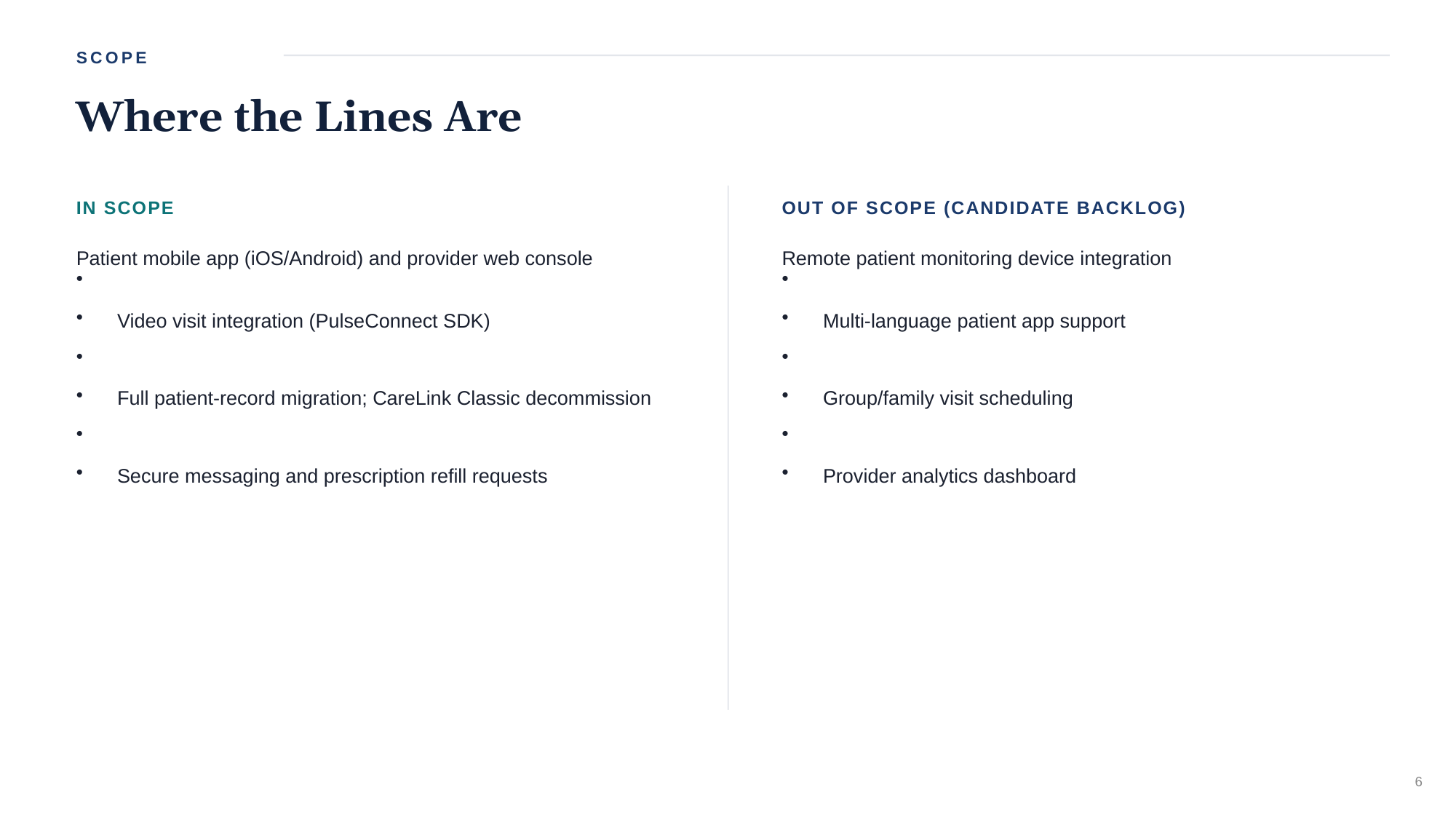

SCOPE

Where the Lines Are
IN SCOPE

OUT OF SCOPE (CANDIDATE BACKLOG)
Patient mobile app (iOS/Android) and provider web console

Video visit integration (PulseConnect SDK)

Full patient-record migration; CareLink Classic decommission

Secure messaging and prescription refill requests
Remote patient monitoring device integration

Multi-language patient app support

Group/family visit scheduling

Provider analytics dashboard
6